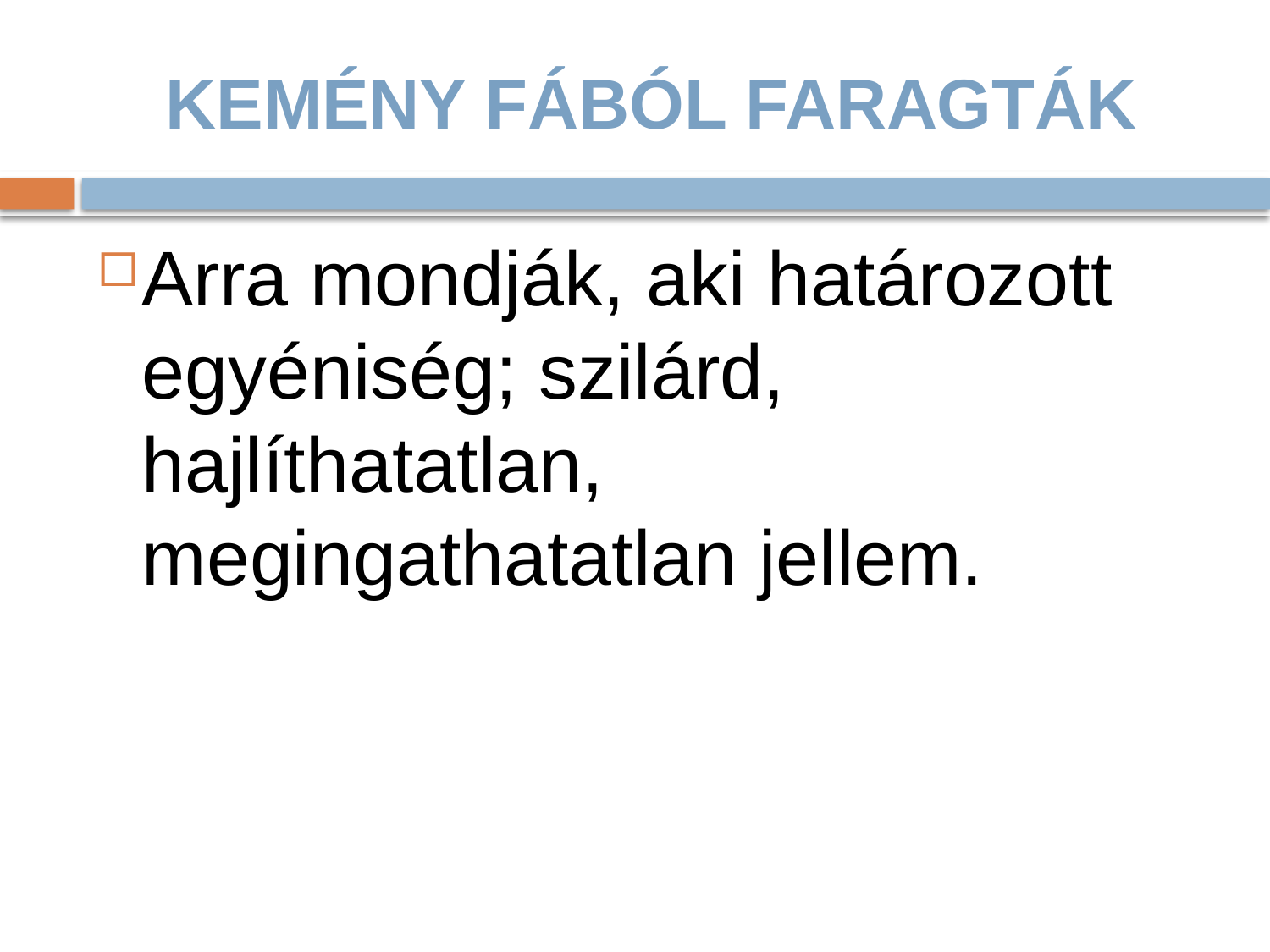

# Kemény fából faragták
Arra mondják, aki határozott egyéniség; szilárd, hajlíthatatlan, megingathatatlan jellem.